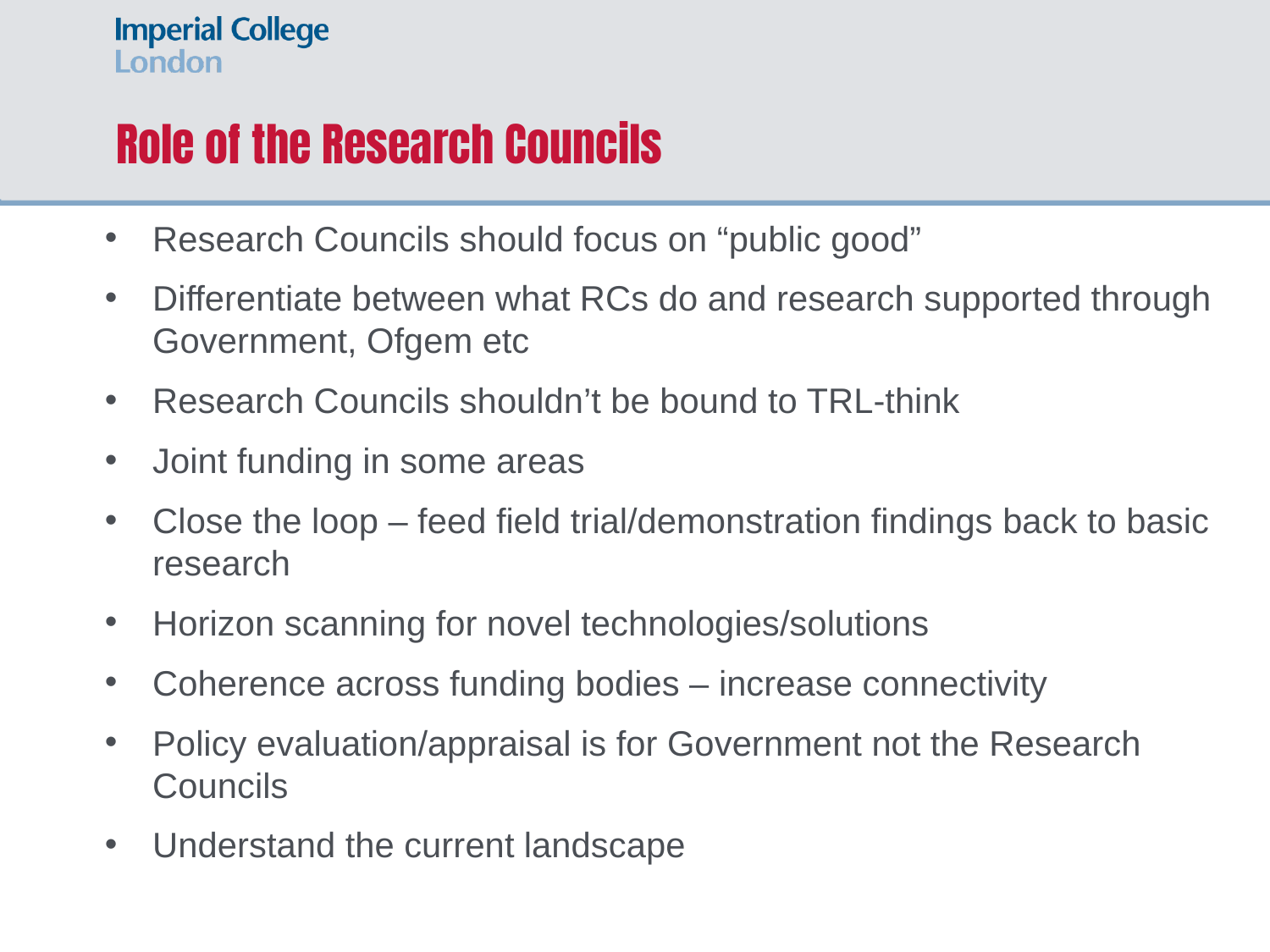

# Role of the Research Councils
Research Councils should focus on “public good”
Differentiate between what RCs do and research supported through Government, Ofgem etc
Research Councils shouldn’t be bound to TRL-think
Joint funding in some areas
Close the loop – feed field trial/demonstration findings back to basic research
Horizon scanning for novel technologies/solutions
Coherence across funding bodies – increase connectivity
Policy evaluation/appraisal is for Government not the Research Councils
Understand the current landscape